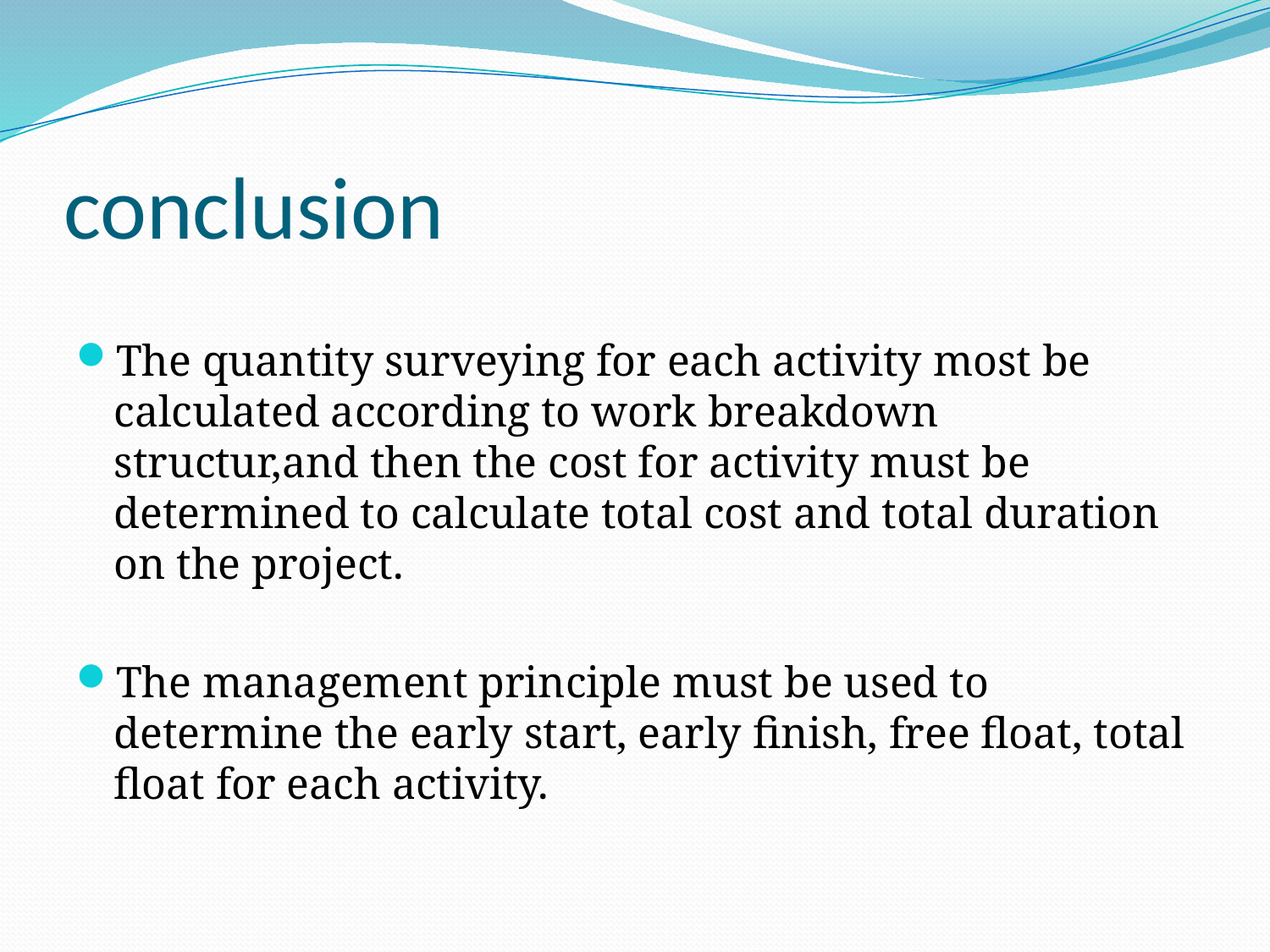

# conclusion

The quantity surveying for each activity most be calculated according to work breakdown structur,and then the cost for activity must be determined to calculate total cost and total duration on the project.

The management principle must be used to determine the early start, early finish, free float, total float for each activity.